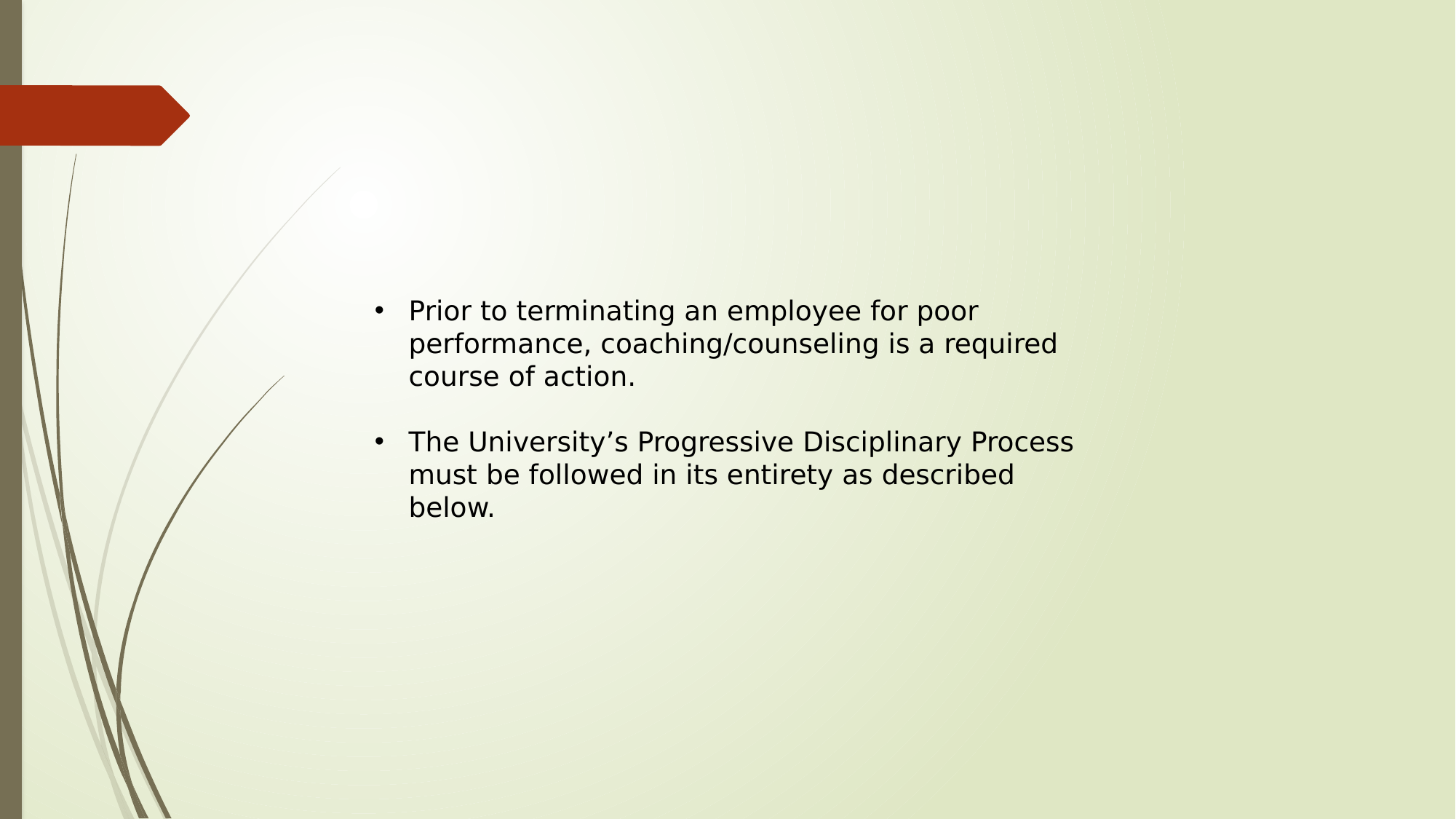

Prior to terminating an employee for poor performance, coaching/counseling is a required course of action.

The University’s Progressive Disciplinary Process must be followed in its entirety as described below.